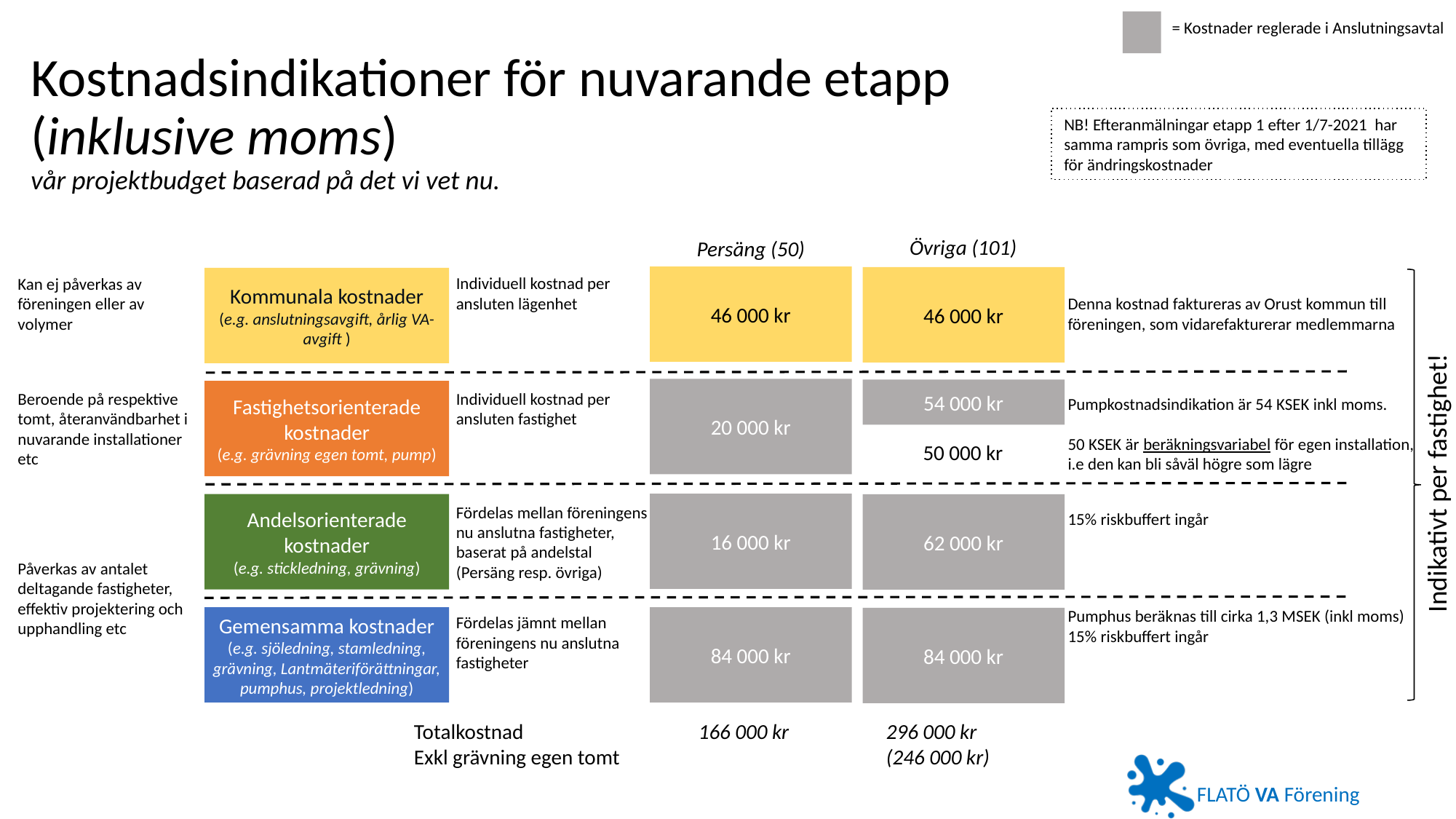

= Kostnader reglerade i Anslutningsavtal

# Kostnadsindikationer för nuvarande etapp (inklusive moms) vår projektbudget baserad på det vi vet nu.
NB! Efteranmälningar etapp 1 efter 1/7-2021  har samma rampris som övriga, med eventuella tillägg för ändringskostnader
Övriga (101)
Persäng (50)
46 000 kr
46 000 kr
Individuell kostnad per
ansluten lägenhet
Kan ej påverkas av föreningen eller av volymer
Kommunala kostnader
(e.g. anslutningsavgift, årlig VA-avgift )

Denna kostnad faktureras av Orust kommun till föreningen, som vidarefakturerar medlemmarna
20 000 kr
54 000 kr
Fastighetsorienterade kostnader
(e.g. grävning egen tomt, pump)
Beroende på respektive tomt, återanvändbarhet i nuvarande installationer etc
Individuell kostnad per
ansluten fastighet
Pumpkostnadsindikation är 54 KSEK inkl moms.

50 KSEK är beräkningsvariabel för egen installation, i.e den kan bli såväl högre som lägre
50 000 kr
Indikativt per fastighet!
16 000 kr
Andelsorienterade kostnader
(e.g. stickledning, grävning)
62 000 kr
Fördelas mellan föreningens
nu anslutna fastigheter,
baserat på andelstal
(Persäng resp. övriga)
15% riskbuffert ingår
Påverkas av antalet deltagande fastigheter, effektiv projektering och upphandling etc
Pumphus beräknas till cirka 1,3 MSEK (inkl moms)
15% riskbuffert ingår
Fördelas jämnt mellan
föreningens nu anslutna fastigheter
Gemensamma kostnader
(e.g. sjöledning, stamledning, grävning, Lantmäteriförättningar, pumphus, projektledning)
84 000 kr
84 000 kr
Totalkostnad
Exkl grävning egen tomt
166 000 kr

296 000 kr
(246 000 kr)